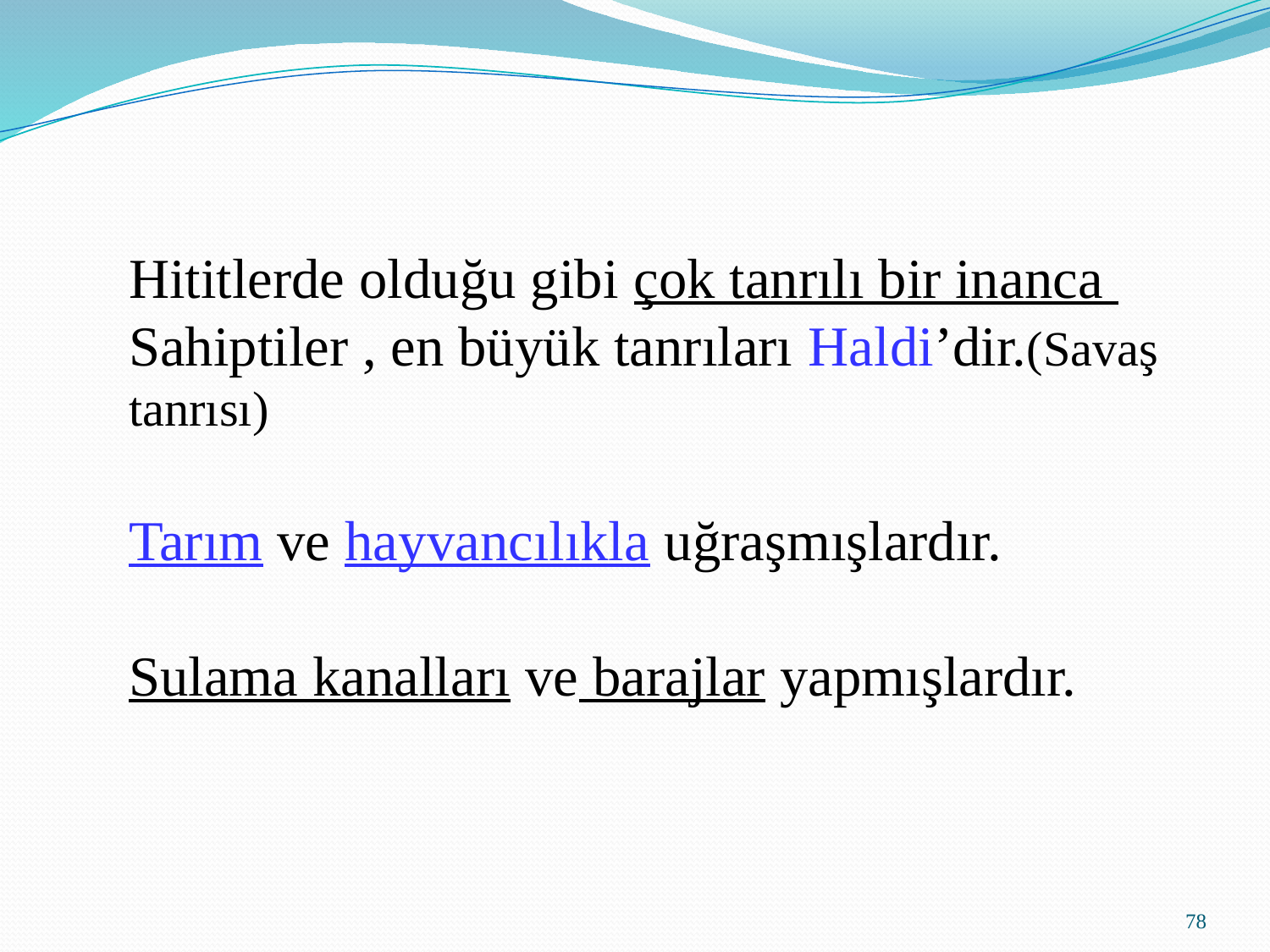

Hititlerde olduğu gibi çok tanrılı bir inanca
Sahiptiler , en büyük tanrıları Haldi’dir.(Savaş tanrısı)

Tarım ve hayvancılıkla uğraşmışlardır.

Sulama kanalları ve barajlar yapmışlardır.

78